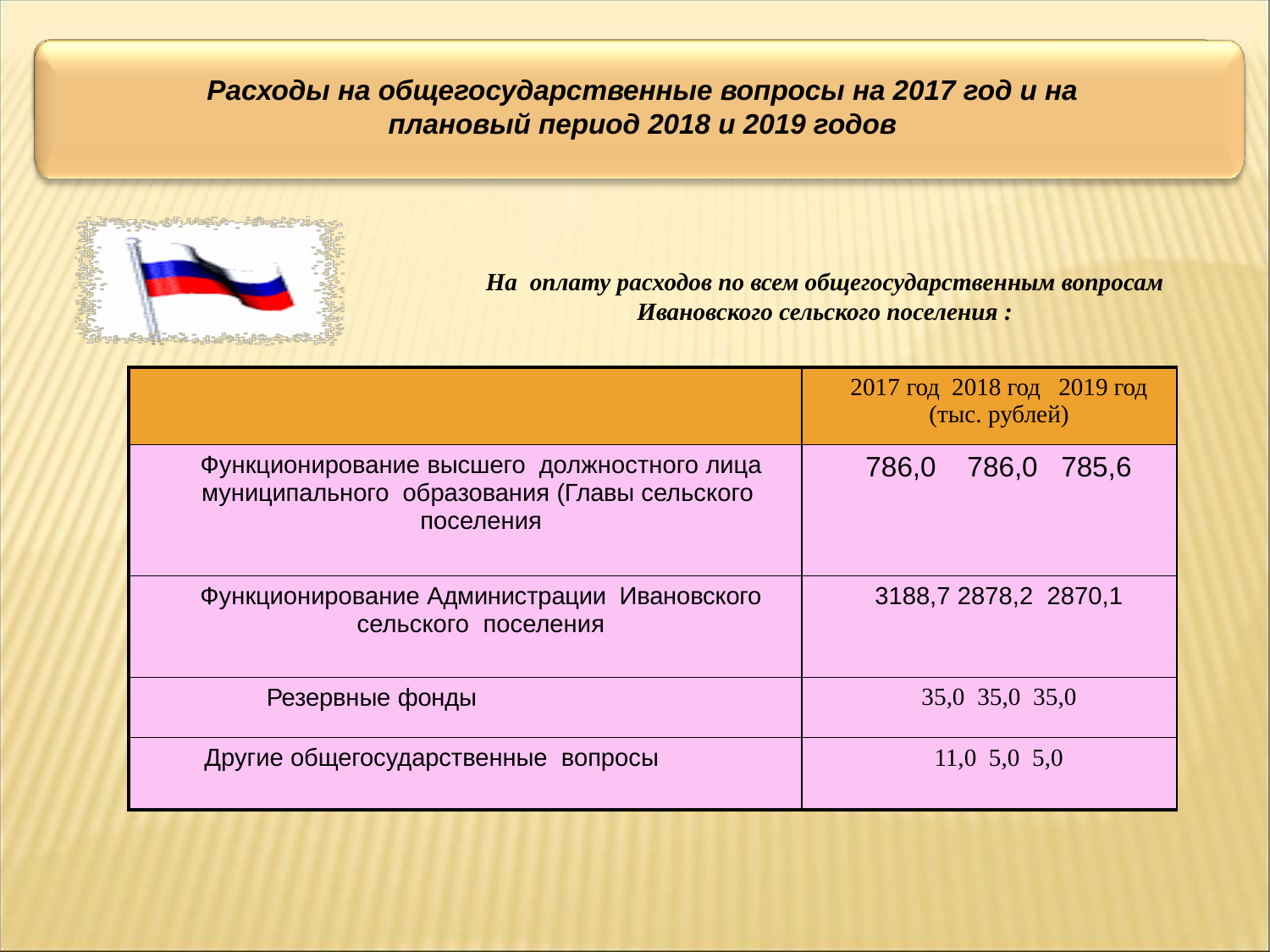

Расходы на общегосударственные вопросы на 2017 год и на плановый период 2018 и 2019 годов

На  оплату расходов по всем общегосударственным вопросам
Ивановского сельского поселения :
|  | 2017 год 2018 год 2019 год (тыс. рублей) |
| --- | --- |
| Функционирование высшего должностного лица муниципального образования (Главы сельского поселения | 786,0 786,0 785,6 |
| Функционирование Администрации Ивановского сельского поселения | 3188,7 2878,2 2870,1 |
| Резервные фонды | 35,0 35,0 35,0 |
| Другие общегосударственные вопросы | 11,0 5,0 5,0 |